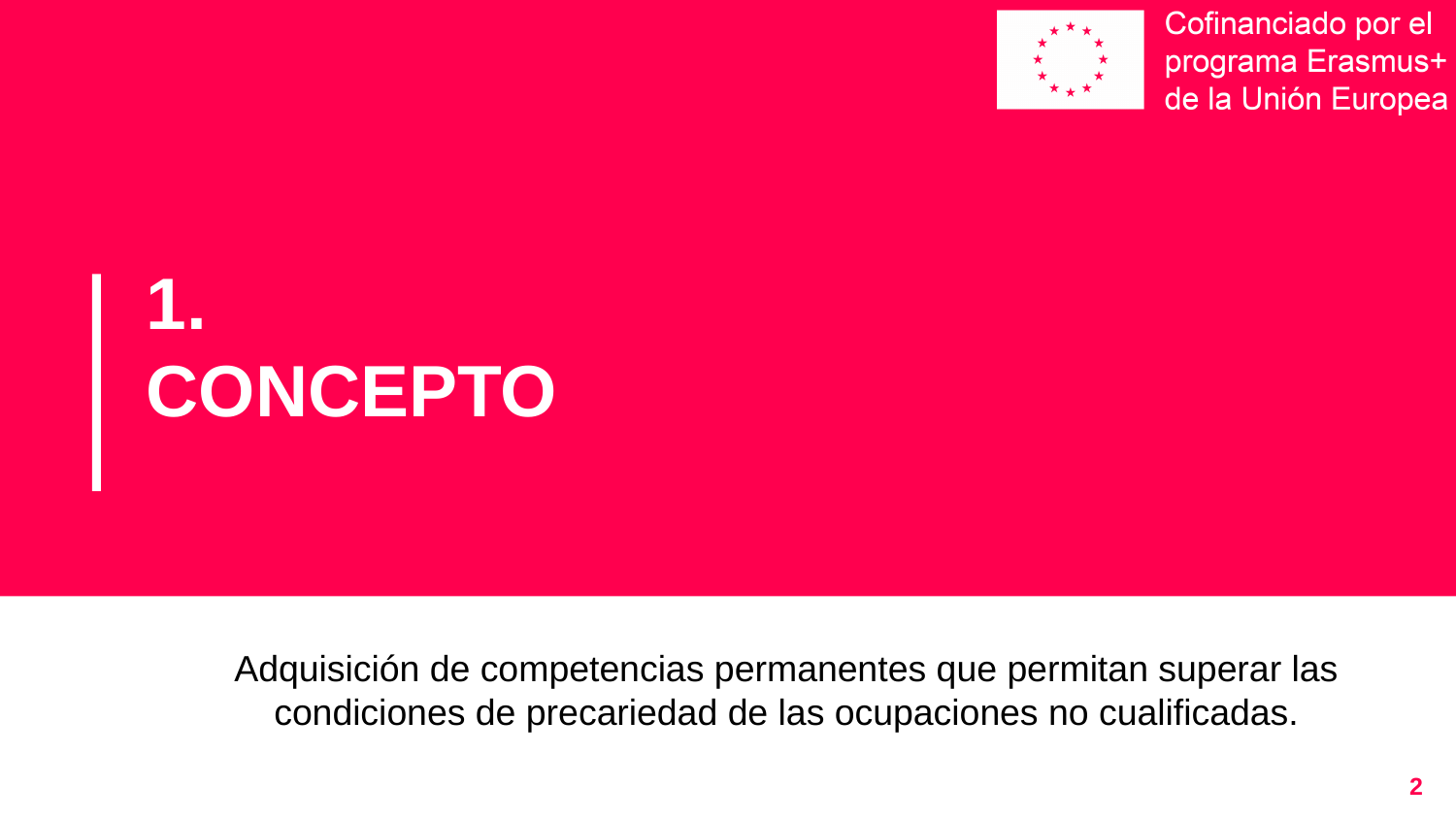

# 1.
CONCEPTO
Adquisición de competencias permanentes que permitan superar las condiciones de precariedad de las ocupaciones no cualificadas.
2